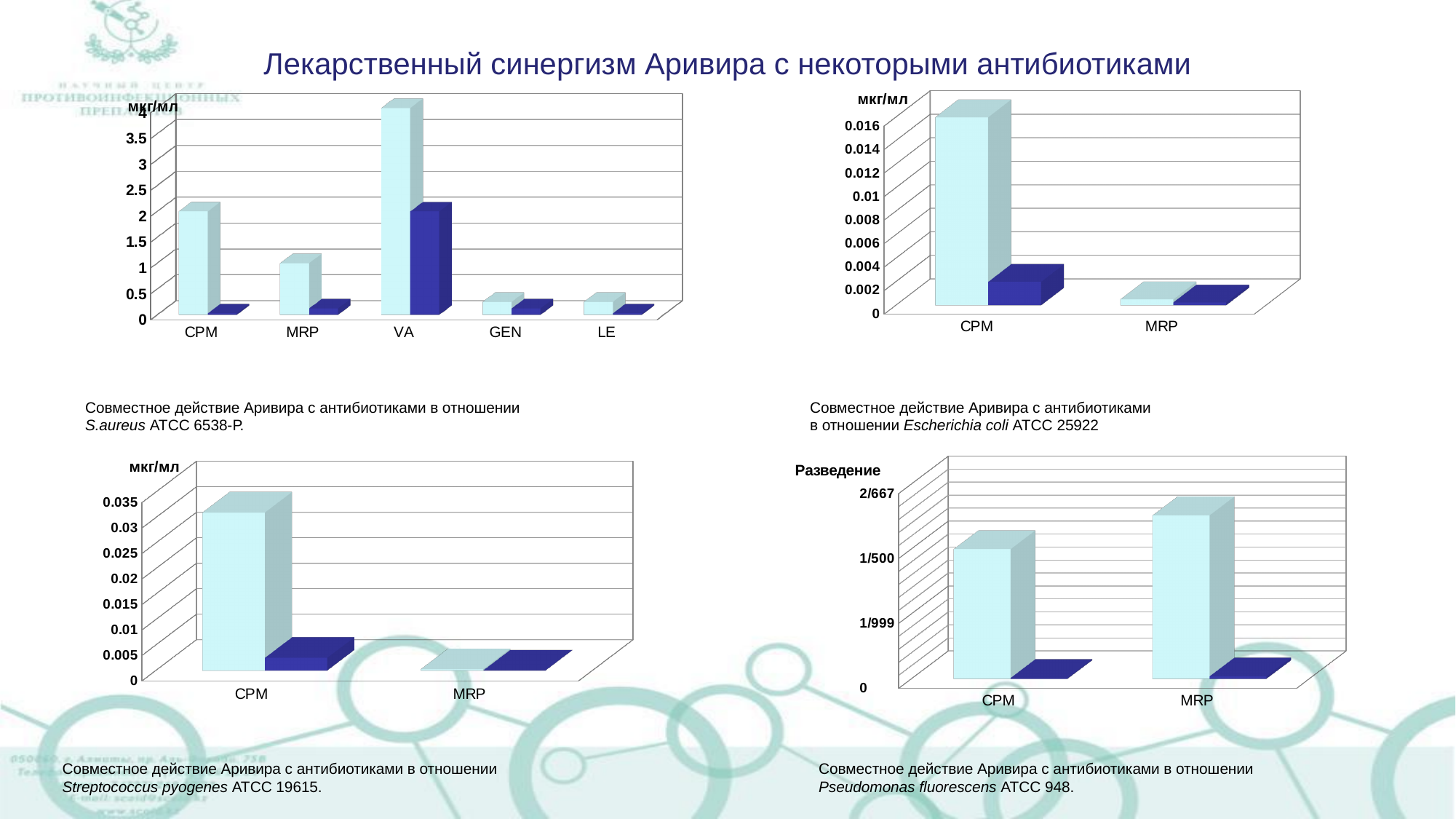

# Лекарственный синергизм Аривира с некоторыми антибиотиками

[unsupported chart]

[unsupported chart]

Совместное действие Аривира с антибиотиками в отношении S.aureus ATCC 6538-Р.
Совместное действие Аривира с антибиотиками
в отношении Escherichia coli АТСС 25922

[unsupported chart]

[unsupported chart]

Совместное действие Аривира с антибиотиками в отношении Streptococcus pyogenes АТСС 19615.
Совместное действие Аривира с антибиотиками в отношении Pseudomonas fluorescens АТСС 948.